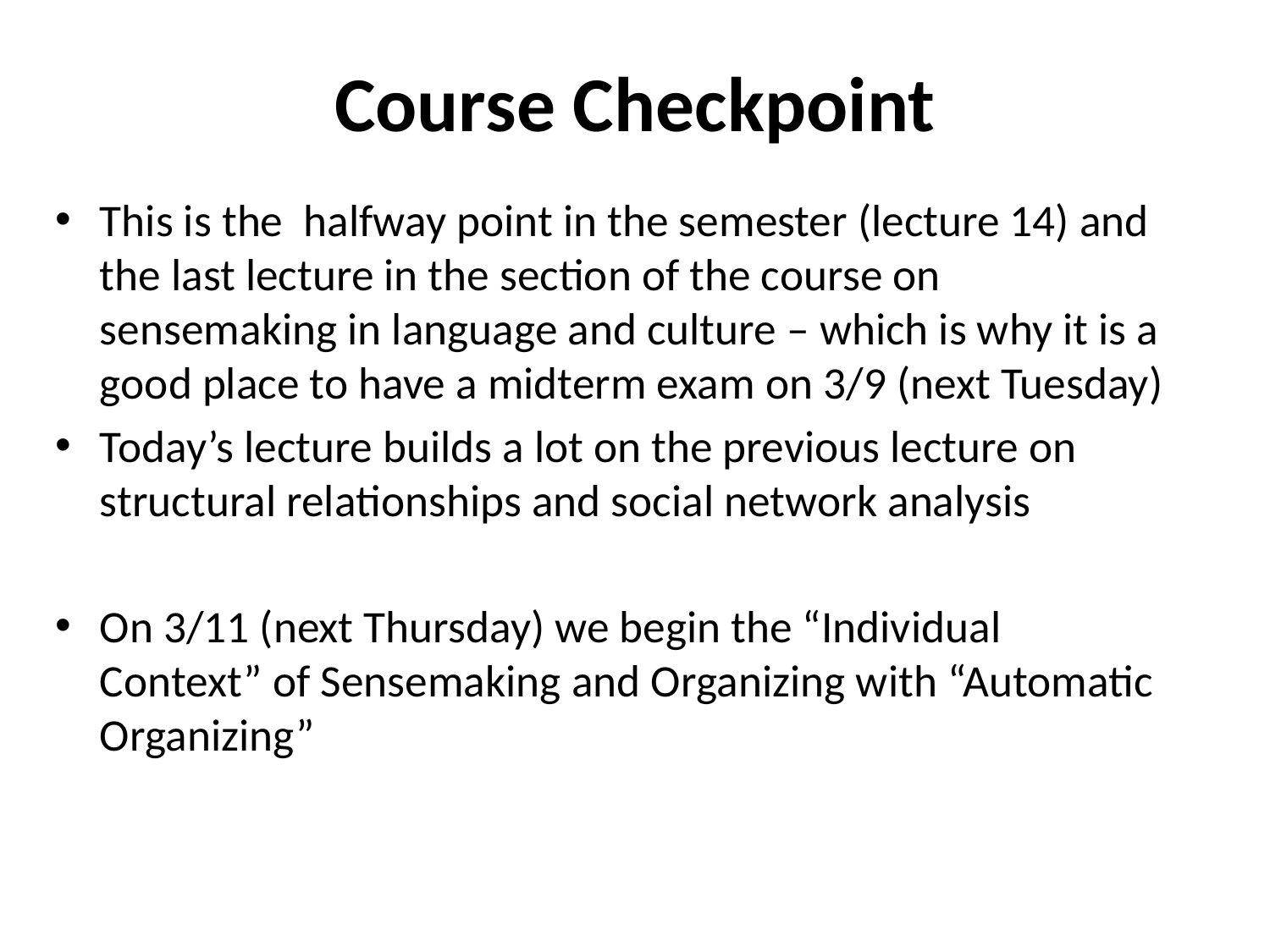

# Course Checkpoint
This is the  halfway point in the semester (lecture 14) and the last lecture in the section of the course on sensemaking in language and culture – which is why it is a good place to have a midterm exam on 3/9 (next Tuesday)
Today’s lecture builds a lot on the previous lecture on structural relationships and social network analysis

On 3/11 (next Thursday) we begin the “Individual Context” of Sensemaking and Organizing with “Automatic Organizing”